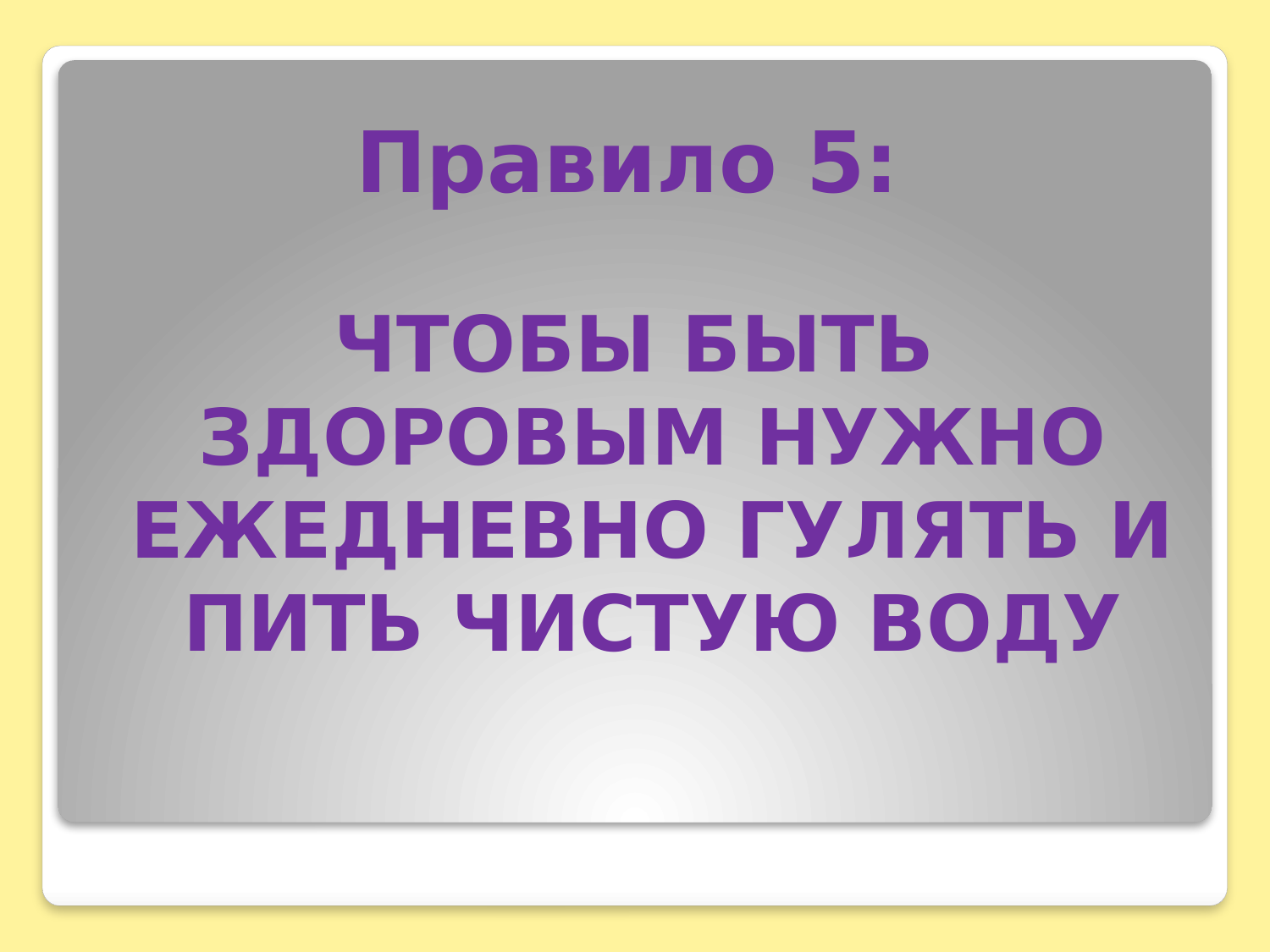

Правило 5:
ЧТОБЫ БЫТЬ ЗДОРОВЫМ НУЖНО ЕЖЕДНЕВНО ГУЛЯТЬ И ПИТЬ ЧИСТУЮ ВОДУ